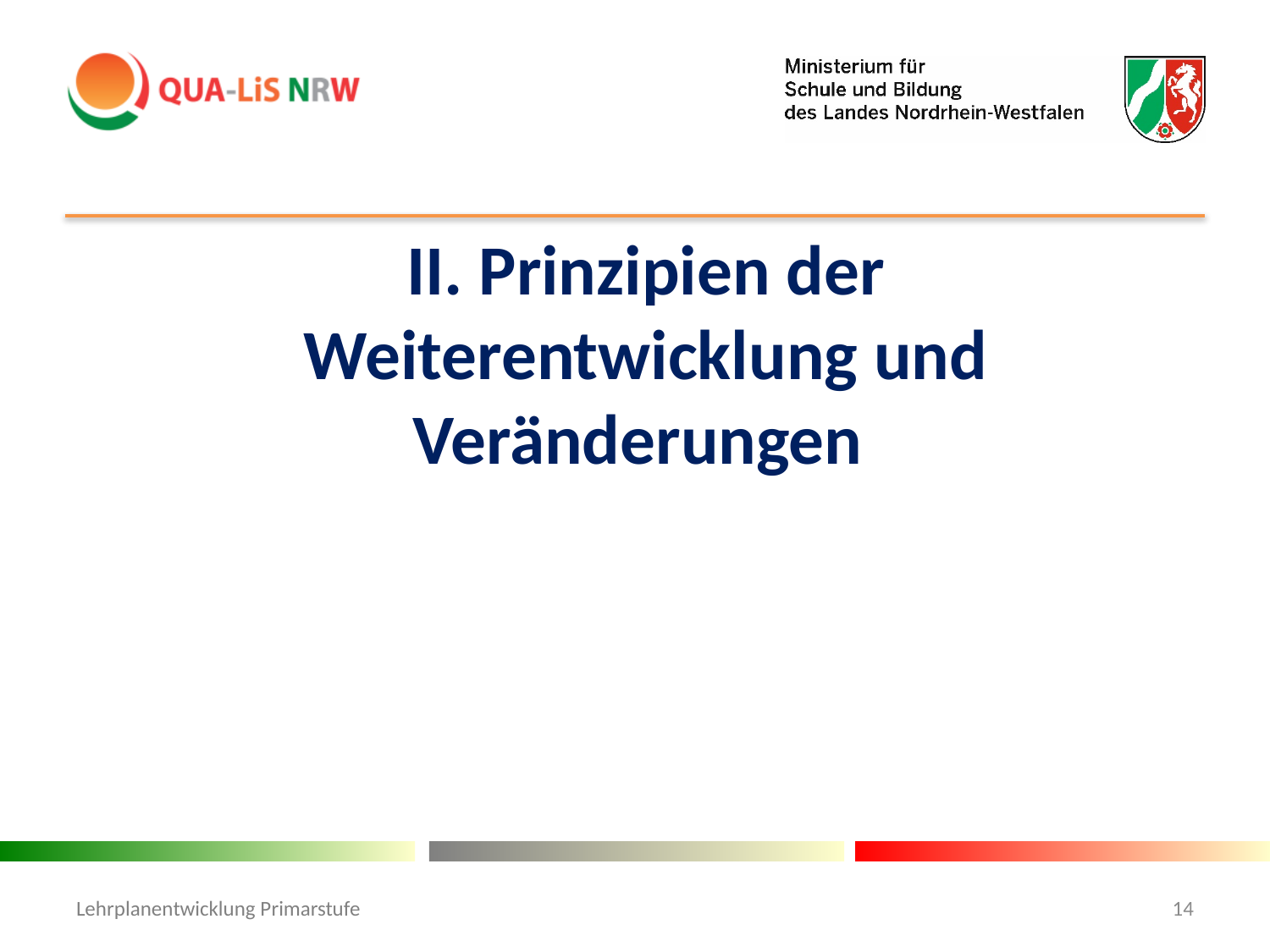

# II. Prinzipien der Weiterentwicklung und Veränderungen
Lehrplanentwicklung Primarstufe

14